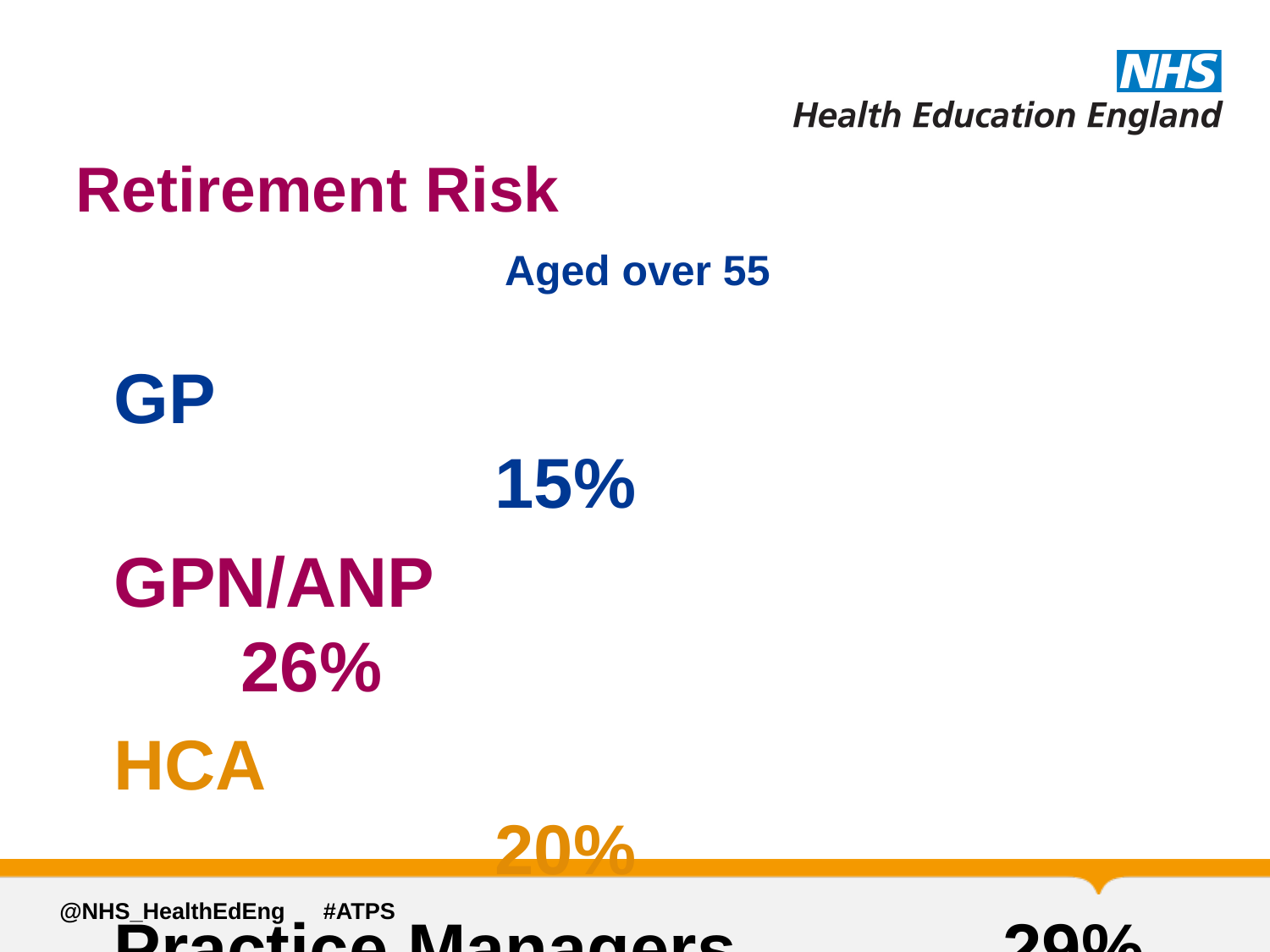

# Retirement Risk
Aged over 55
GP											15%
GPN/ANP 							26%
HCA										20%
Practice Managers			29%
@NHS_HealthEdEng      #ATPS